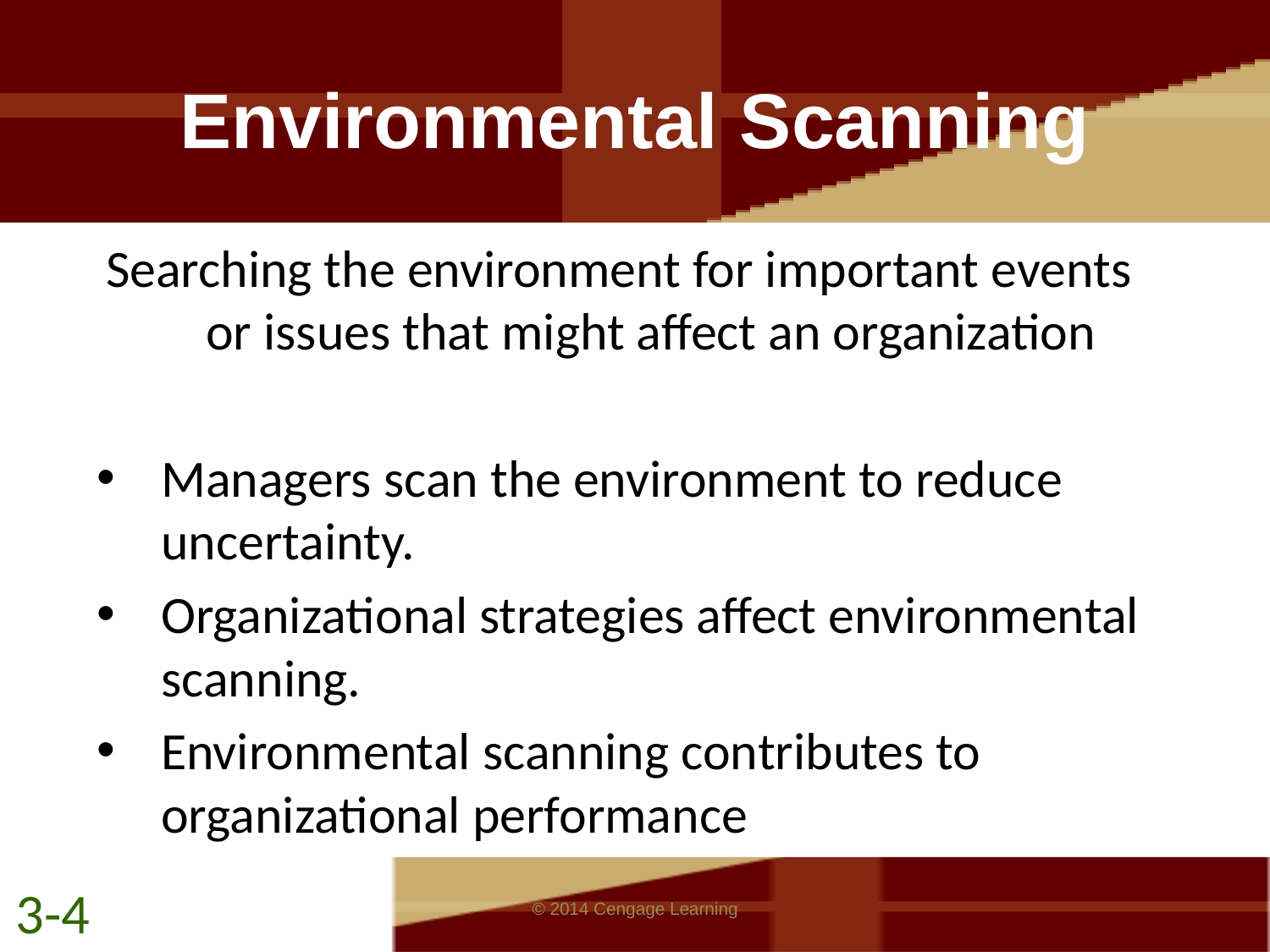

# Environmental Scanning

Searching the environment for important events or issues that might affect an organization

Managers scan the environment to reduce uncertainty.
Organizational strategies affect environmental scanning.
Environmental scanning contributes to organizational performance
3-4
© 2014 Cengage Learning